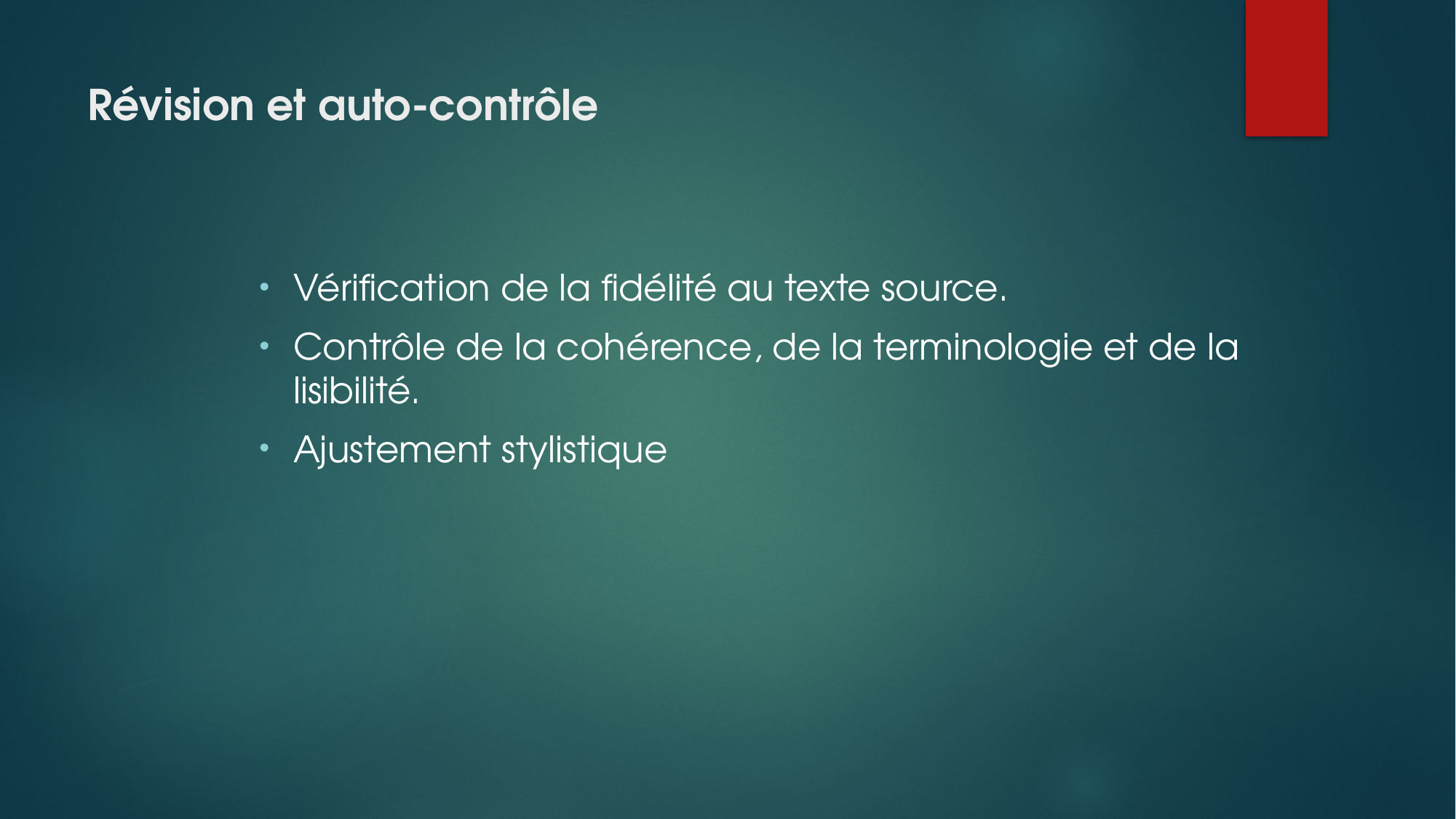

# Révision et auto-contrôle
Vérification de la fidélité au texte source.
Contrôle de la cohérence, de la terminologie et de la lisibilité.
Ajustement stylistique